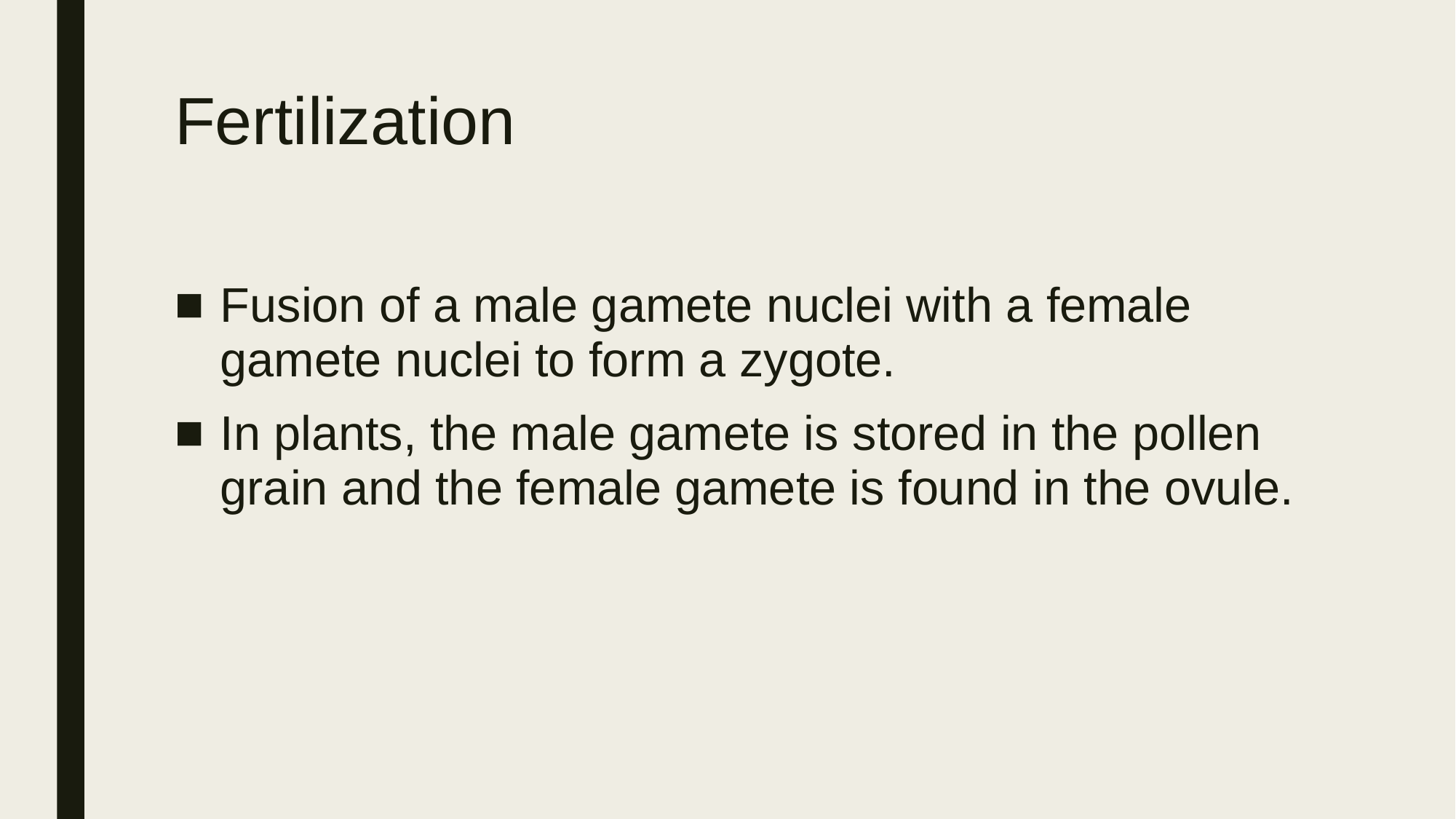

# Fertilization
Fusion of a male gamete nuclei with a female gamete nuclei to form a zygote.
In plants, the male gamete is stored in the pollen grain and the female gamete is found in the ovule.